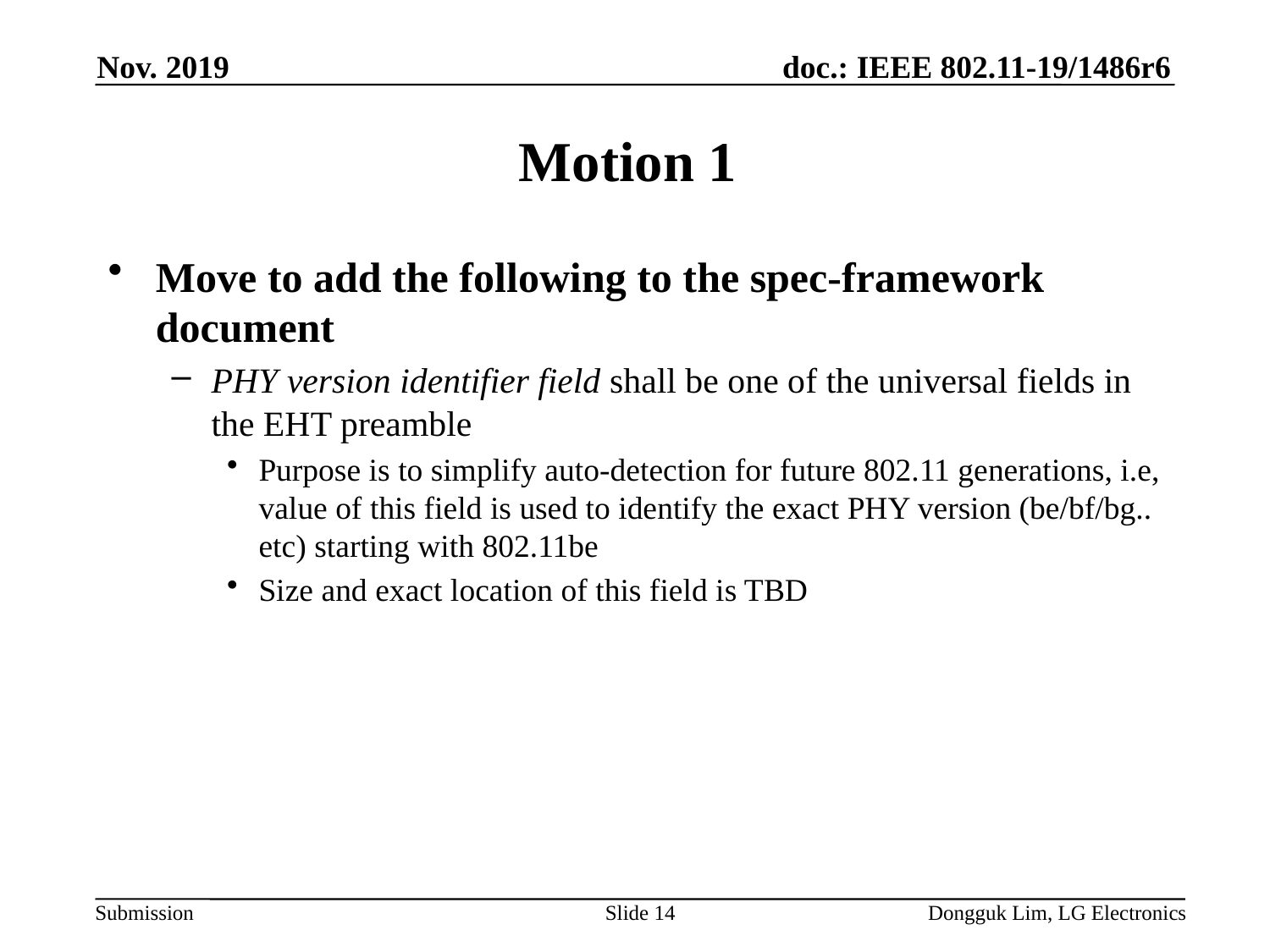

Nov. 2019
# Motion 1
Move to add the following to the spec-framework document
PHY version identifier field shall be one of the universal fields in the EHT preamble
Purpose is to simplify auto-detection for future 802.11 generations, i.e, value of this field is used to identify the exact PHY version (be/bf/bg.. etc) starting with 802.11be
Size and exact location of this field is TBD

Slide 14
Dongguk Lim, LG Electronics